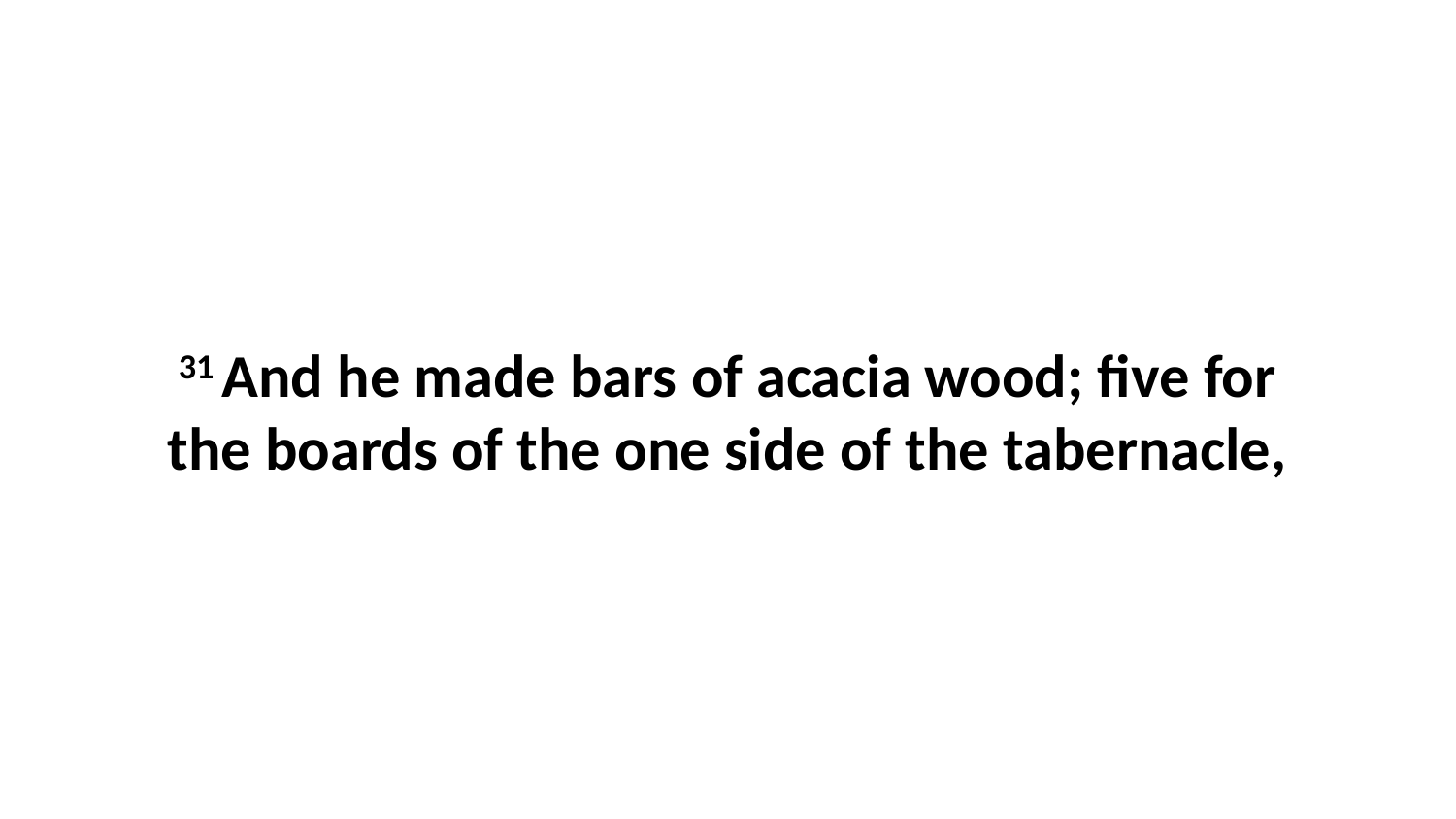

31 And he made bars of acacia wood; five for the boards of the one side of the tabernacle,